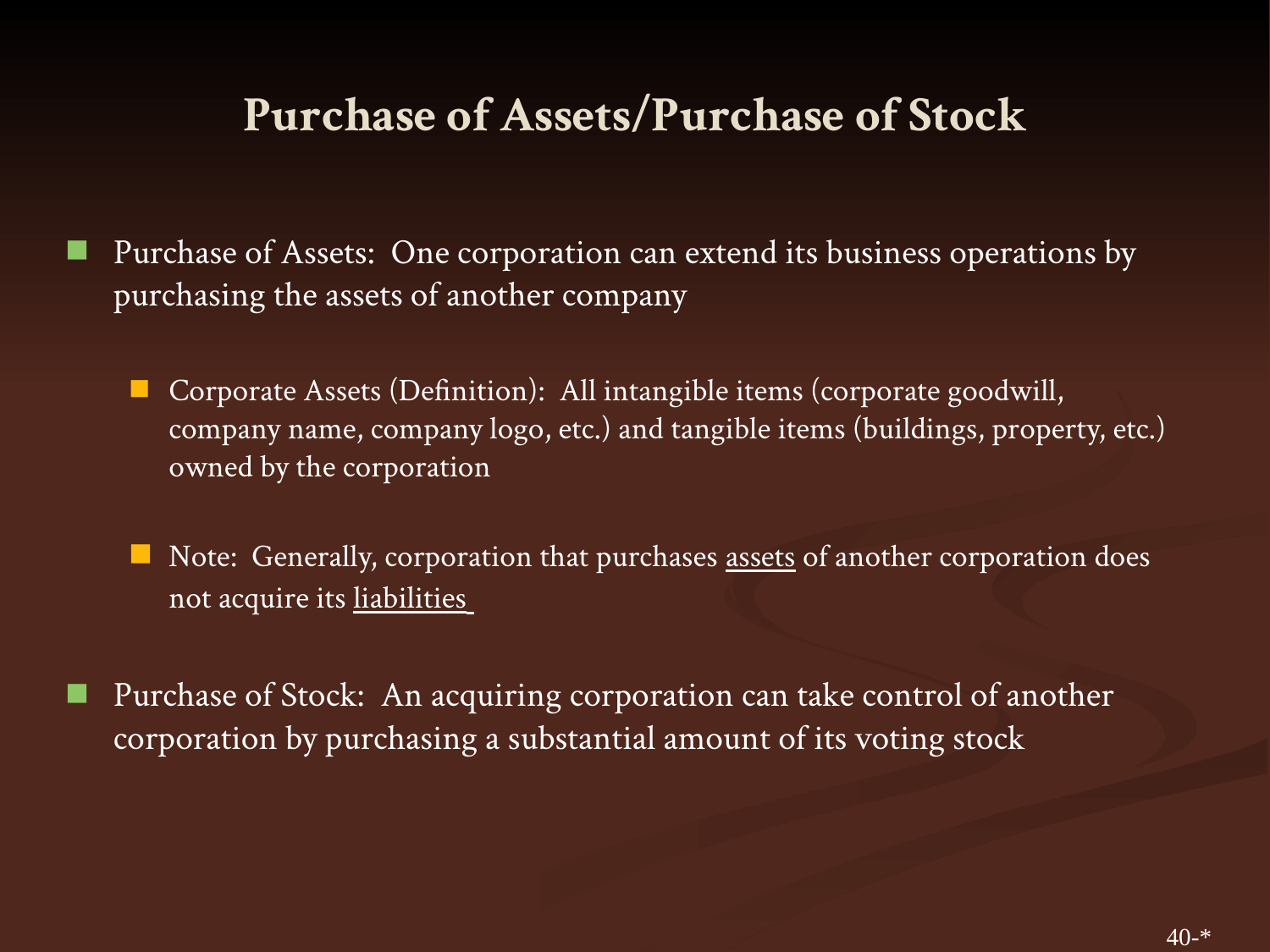

# Purchase of Assets/Purchase of Stock
Purchase of Assets:  One corporation can extend its business operations by purchasing the assets of another company

Corporate Assets (Definition):  All intangible items (corporate goodwill, company name, company logo, etc.) and tangible items (buildings, property, etc.) owned by the corporation

Note:  Generally, corporation that purchases assets of another corporation does not acquire its liabilities

Purchase of Stock:  An acquiring corporation can take control of another corporation by purchasing a substantial amount of its voting stock
40-*